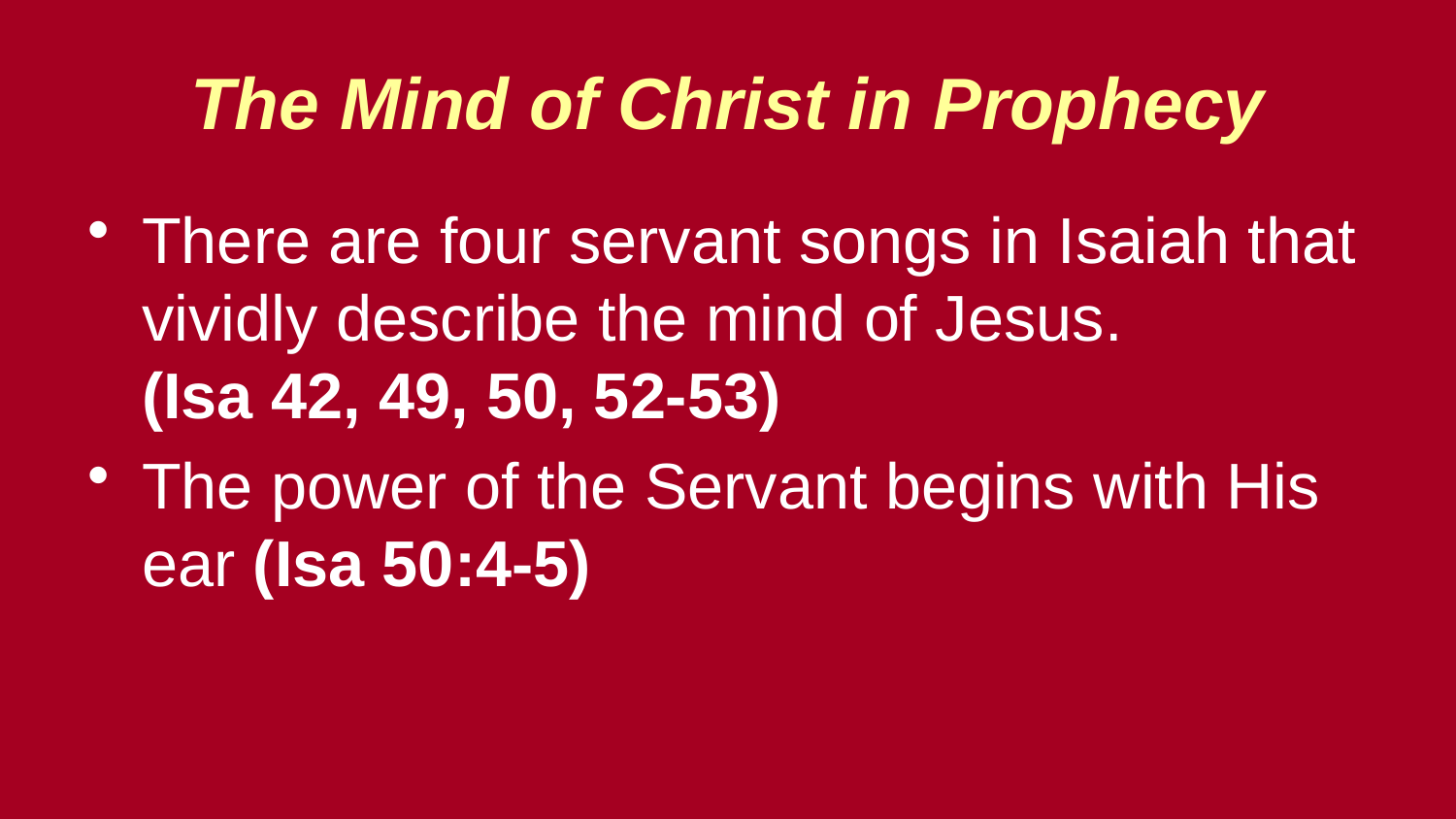

The Mind of Christ in Prophecy
There are four servant songs in Isaiah that vividly describe the mind of Jesus.
(Isa 42, 49, 50, 52-53)
The power of the Servant begins with His ear (Isa 50:4-5)